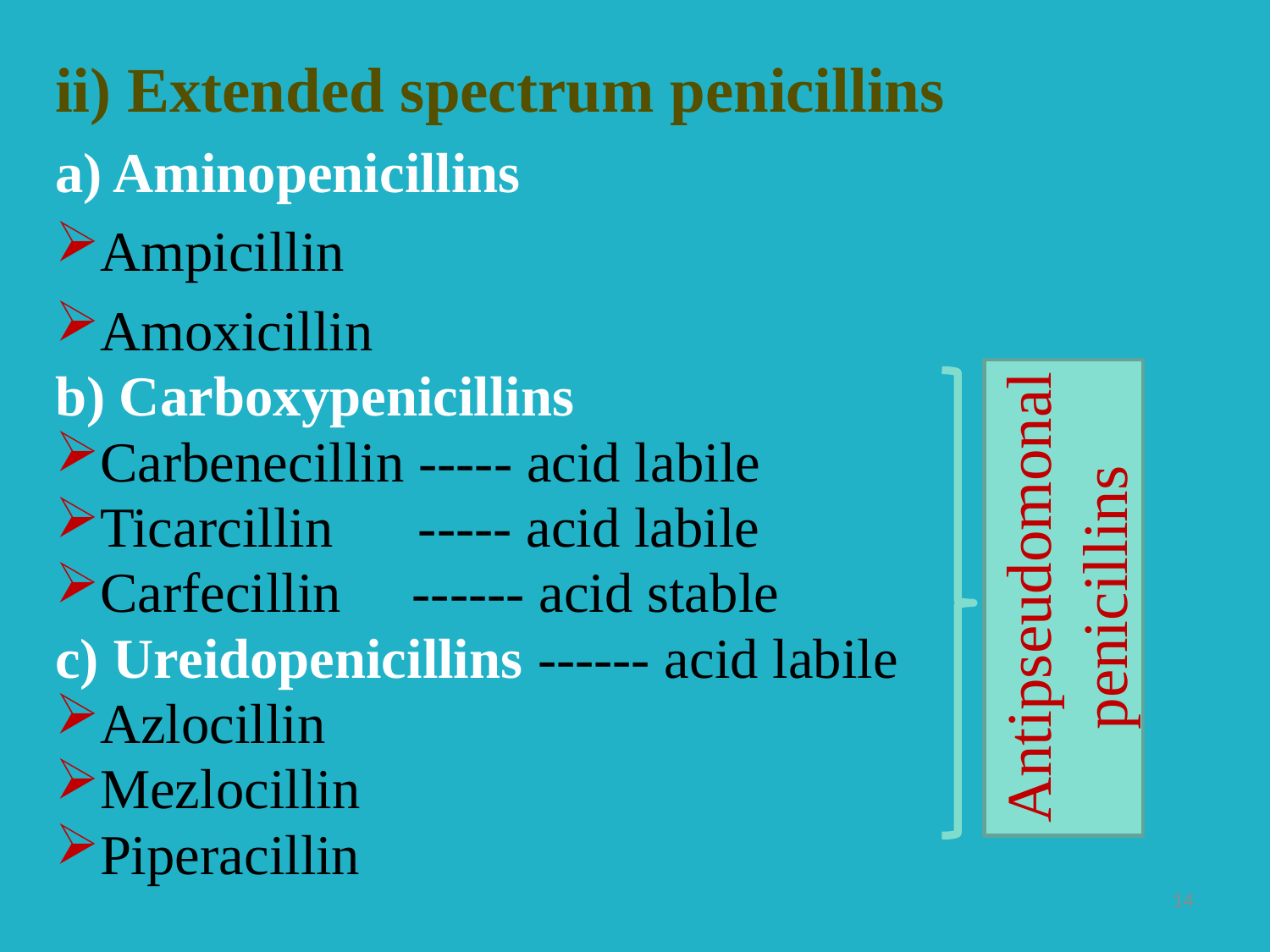

ii) Extended spectrum penicillins
a) Aminopenicillins ---- acid stable
Ampicillin
Amoxicillin
b) Carboxypenicillins
Carbenecillin ----- acid labile
Ticarcillin      ----- acid labile
Carfecillin     ------ acid stable
c) Ureidopenicillins ------ acid labile
Azlocillin
Mezlocillin
Piperacillin

Antipseudomonal penicillins

14